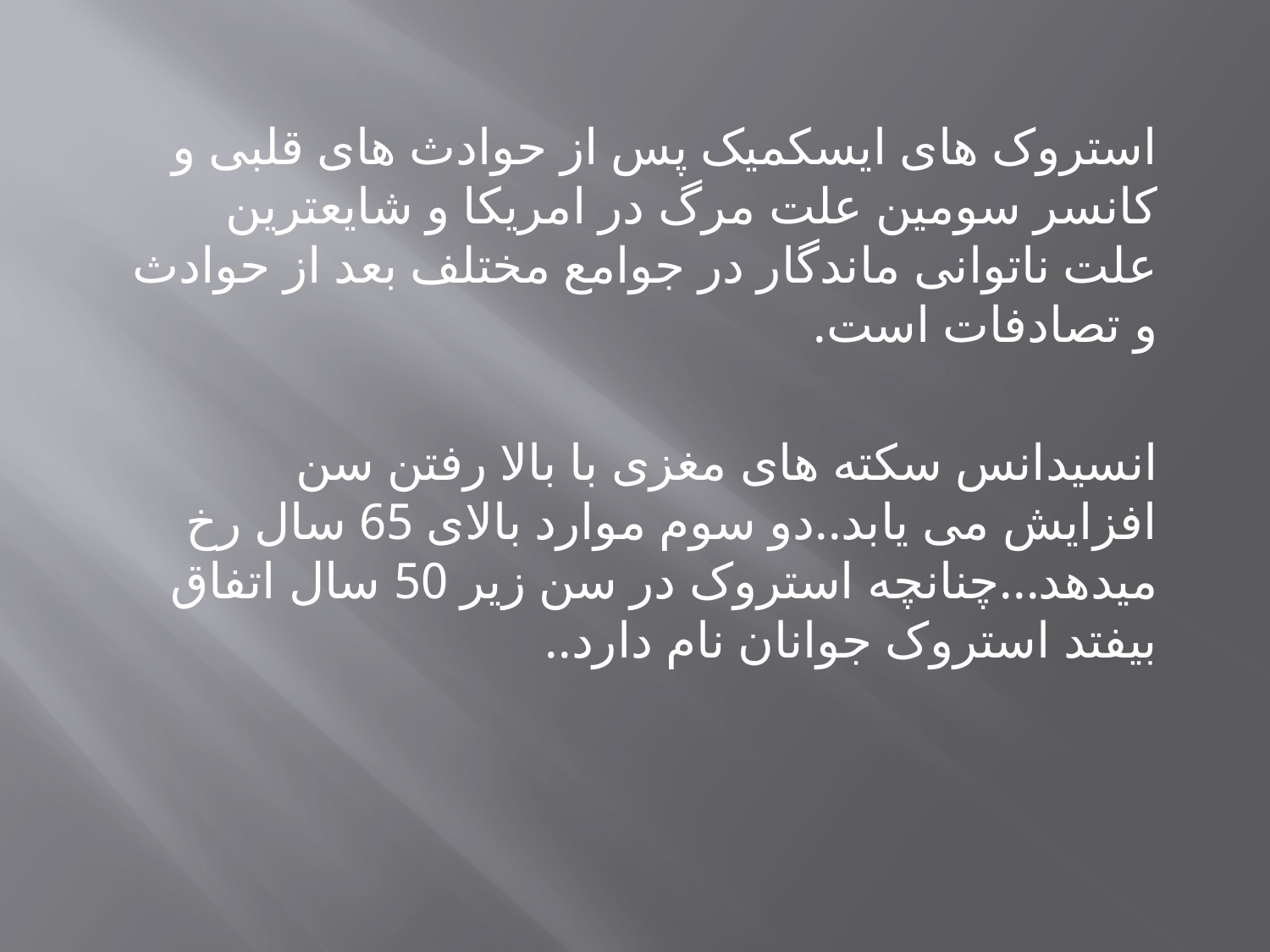

استروک های ایسکمیک پس از حوادث های قلبی و کانسر سومین علت مرگ در امریکا و شایعترین علت ناتوانی ماندگار در جوامع مختلف بعد از حوادث و تصادفات است.

انسیدانس سکته های مغزی با بالا رفتن سن افزایش می یابد..دو سوم موارد بالای 65 سال رخ میدهد...چنانچه استروک در سن زیر 50 سال اتفاق بیفتد استروک جوانان نام دارد..